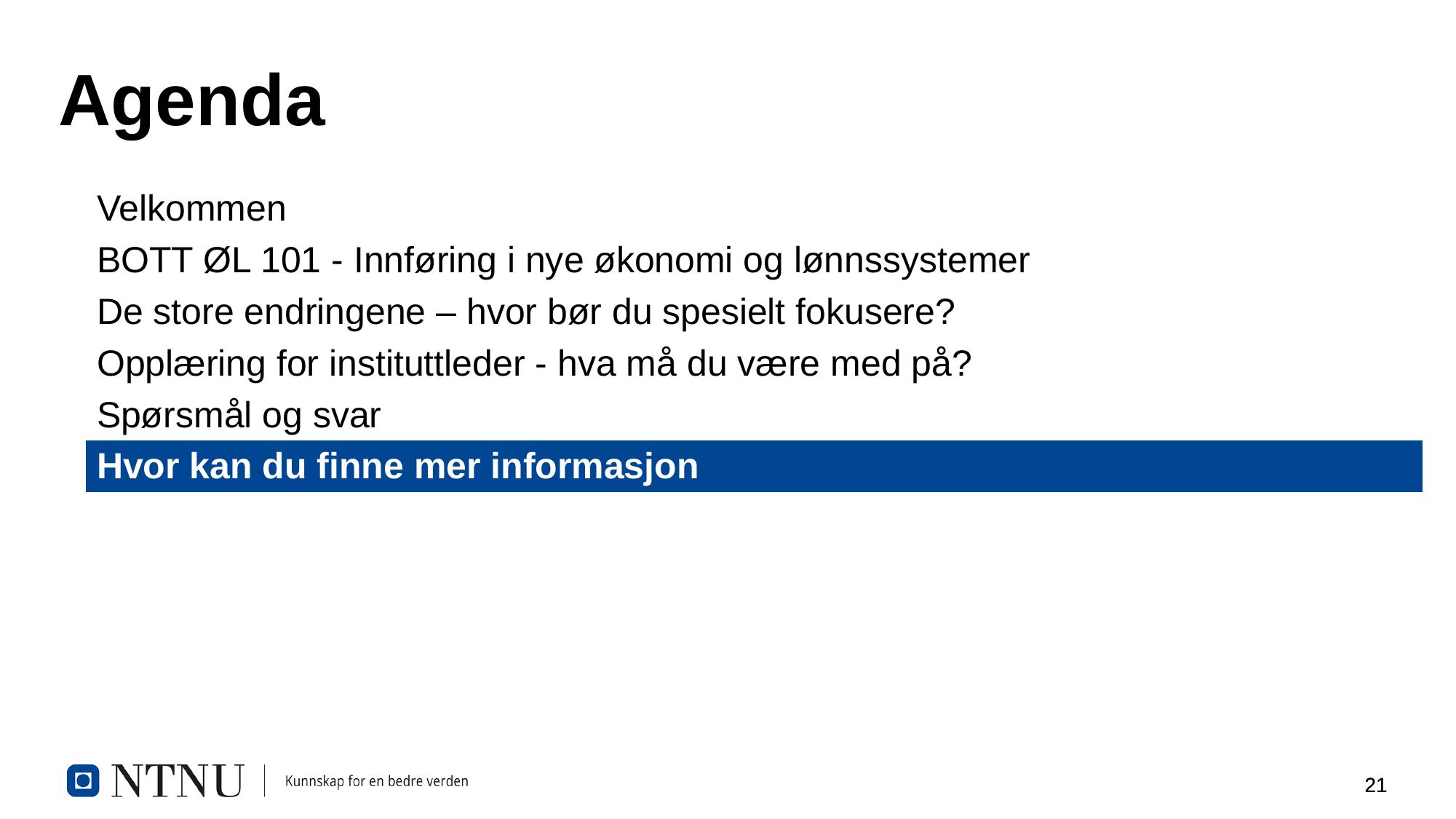

# Agenda
| Velkommen |
| --- |
| BOTT ØL 101 - Innføring i nye økonomi og lønnssystemer |
| De store endringene – hvor bør du spesielt fokusere? |
| Opplæring for instituttleder - hva må du være med på? |
| Spørsmål og svar |
| Hvor kan du finne mer informasjon |